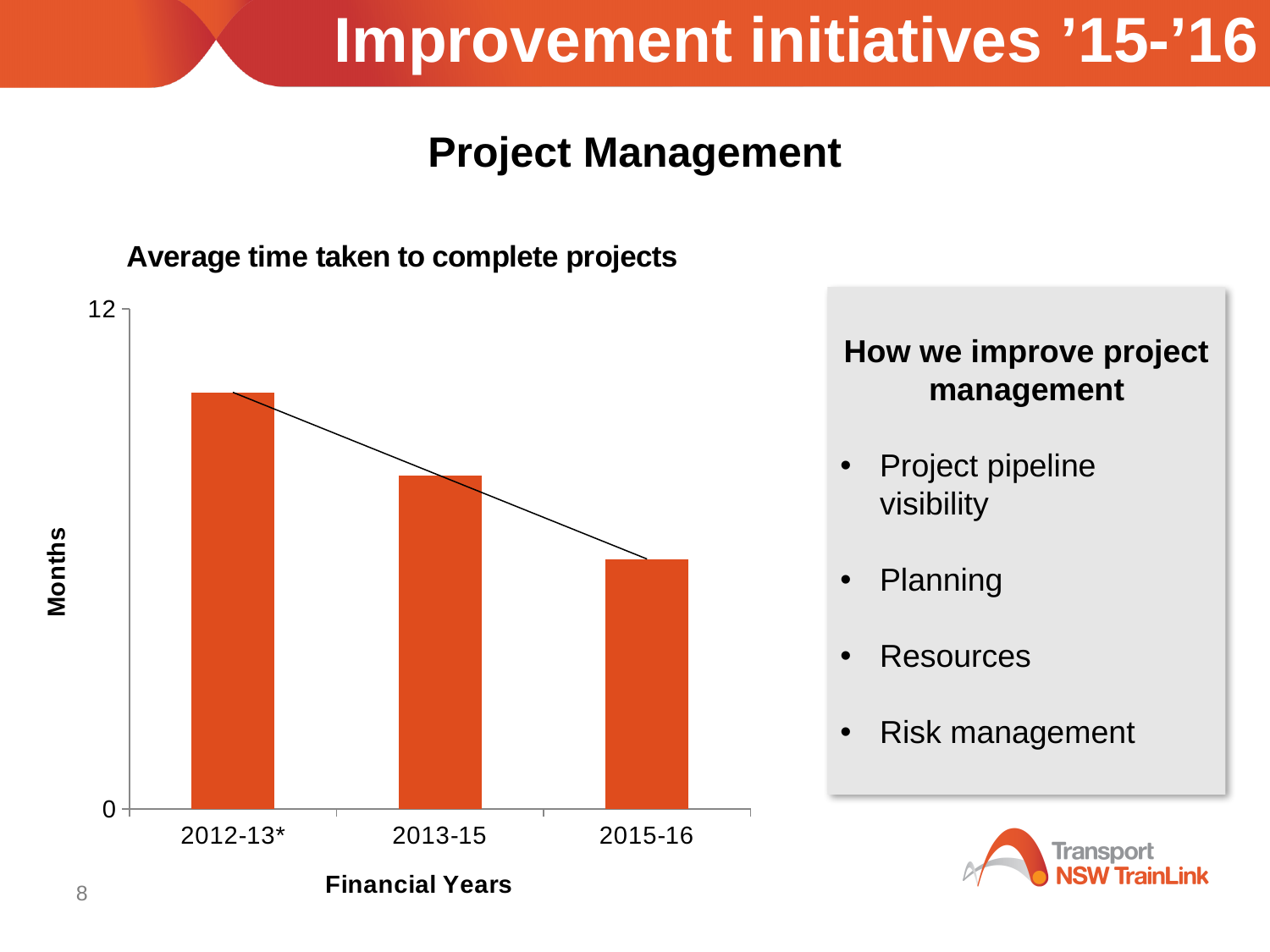

Improvement initiatives ’15-’16
Project Management

### Chart: Average time taken to complete projects

| Category | Average Times Taken to complete Projects |
|---|---|
| 2012-13* | 10.0 |
| 2013-15 | 8.0 |
| 2015-16 | 6.0 |
How we improve project management

Project pipeline visibility

Planning

Resources

Risk management